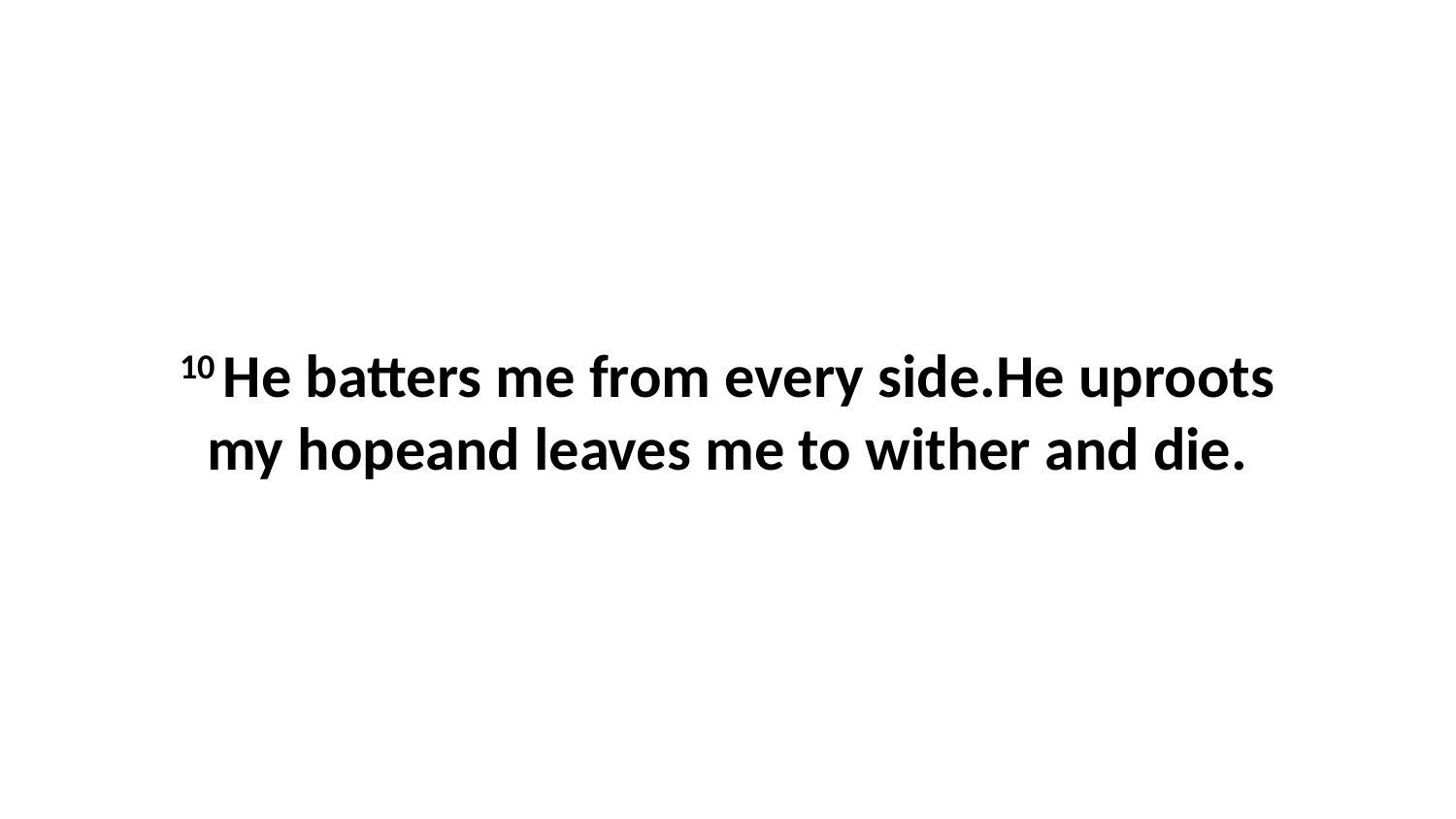

10 He batters me from every side.He uproots my hopeand leaves me to wither and die.